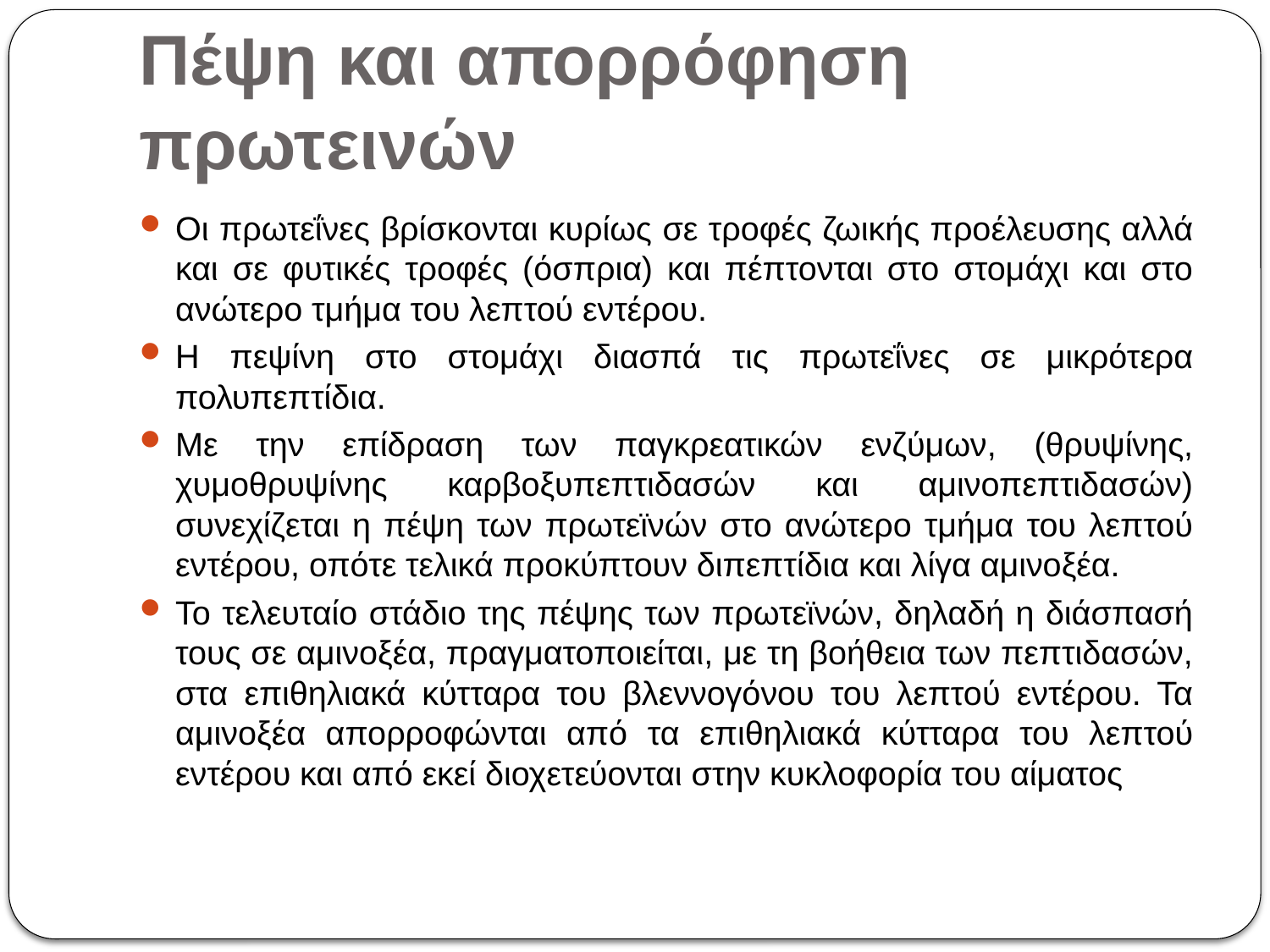

# Πέψη και απορρόφηση πρωτεινών
Οι πρωτεΐνες βρίσκονται κυρίως σε τροφές ζωικής προέλευσης αλλά και σε φυτικές τροφές (όσπρια) και πέπτονται στο στομάχι και στο ανώτερο τμήμα του λεπτού εντέρου.
Η πεψίνη στο στομάχι διασπά τις πρωτεΐνες σε μικρότερα πολυπεπτίδια.
Με την επίδραση των παγκρεατικών ενζύμων, (θρυψίνης, χυμοθρυψίνης καρβοξυπεπτιδασών και αμινοπεπτιδασών) συνεχίζεται η πέψη των πρωτεϊνών στο ανώτερο τμήμα του λεπτού εντέρου, οπότε τελικά προκύπτουν διπεπτίδια και λίγα αμινοξέα.
Το τελευταίο στάδιο της πέψης των πρωτεϊνών, δηλαδή η διάσπασή τους σε αμινοξέα, πραγματοποιείται, με τη βοήθεια των πεπτιδασών, στα επιθηλιακά κύτταρα του βλεννογόνου του λεπτού εντέρου. Τα αμινοξέα απορροφώνται από τα επιθηλιακά κύτταρα του λεπτού εντέρου και από εκεί διοχετεύονται στην κυκλοφορία του αίματος